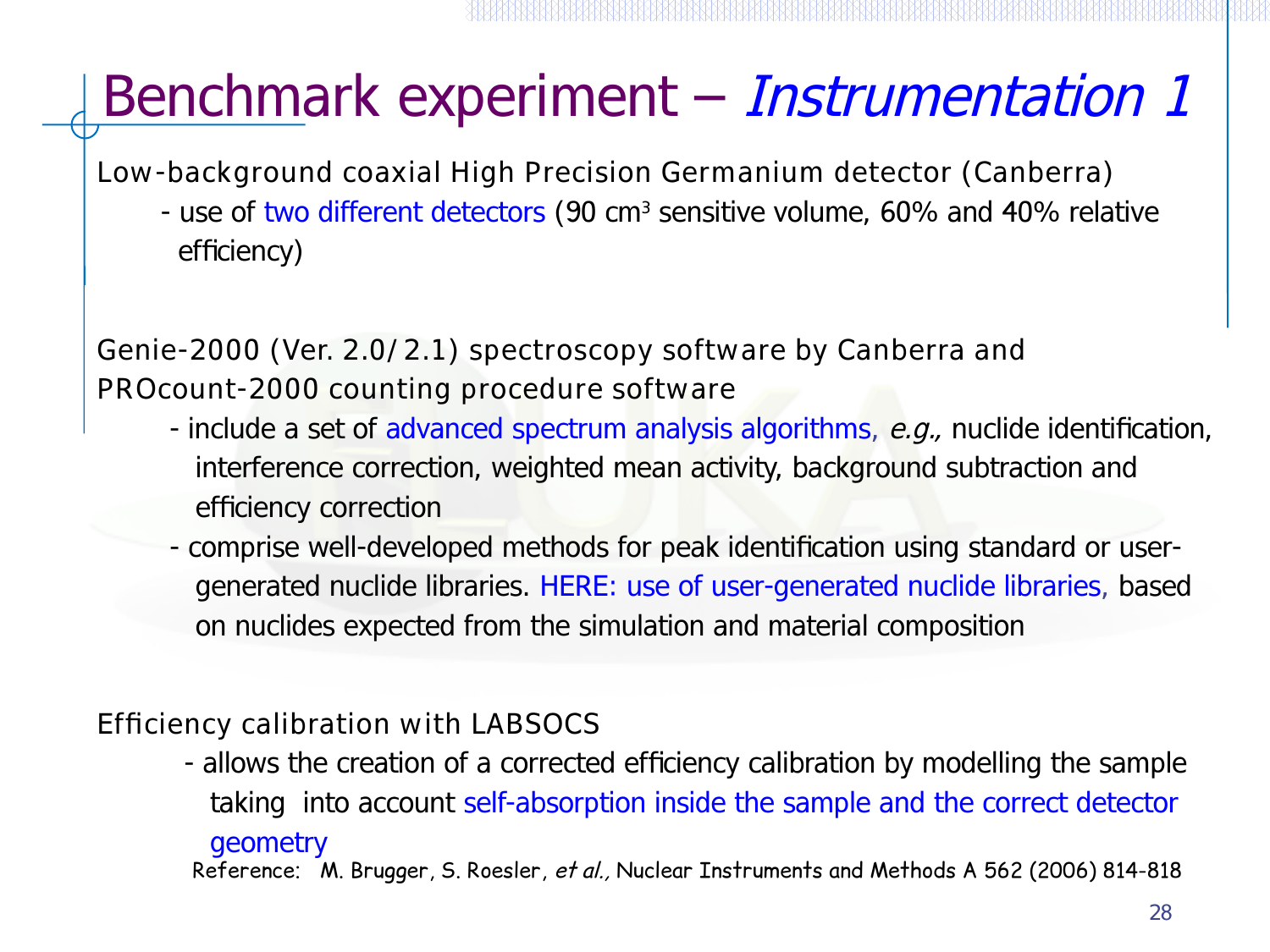

# Benchmark experiment – Instrumentation 1
Low-background coaxial High Precision Germanium detector (Canberra)
- use of two different detectors (90 cm3 sensitive volume, 60% and 40% relative
  efficiency)

Genie-2000 (Ver. 2.0/2.1) spectroscopy software by Canberra and
PROcount-2000 counting procedure software
 - include a set of advanced spectrum analysis algorithms, e.g., nuclide identification,
    interference correction, weighted mean activity, background subtraction and
    efficiency correction
 - comprise well-developed methods for peak identification using standard or user-
    generated nuclide libraries. HERE: use of user-generated nuclide libraries, based
    on nuclides expected from the simulation and material composition

Efficiency calibration with LABSOCS
          - allows the creation of a corrected efficiency calibration by modelling the sample
             taking  into account self-absorption inside the sample and the correct detector
             geometry

Reference:   M. Brugger, S. Roesler, et al., Nuclear Instruments and Methods A 562 (2006) 814-818
28